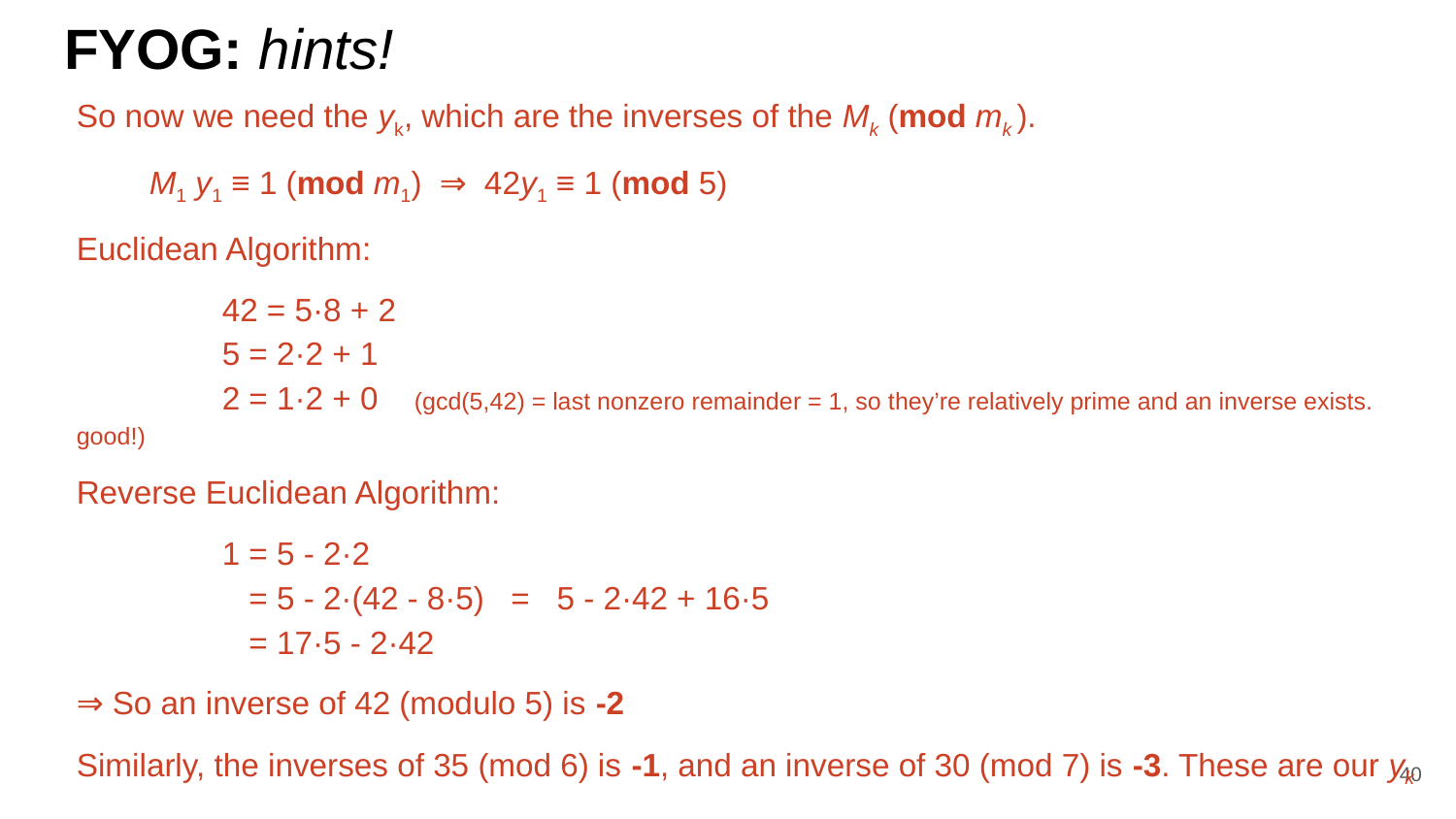

# FYOG: hints!
So now we need the yk, which are the inverses of the Mk (mod mk ).
M1 y1 ≡ 1 (mod m1)  ⇒  42y1 ≡ 1 (mod 5)
Euclidean Algorithm:
	42 = 5·8 + 2
	5 = 2·2 + 1
	2 = 1·2 + 0    (gcd(5,42) = last nonzero remainder = 1, so they’re relatively prime and an inverse exists. good!)
Reverse Euclidean Algorithm:
	1 = 5 - 2·2
	   = 5 - 2·(42 - 8·5)   =   5 - 2·42 + 16·5
	   = 17·5 - 2·42
⇒ So an inverse of 42 (modulo 5) is -2
Similarly, the inverses of 35 (mod 6) is -1, and an inverse of 30 (mod 7) is -3. These are our yk
40